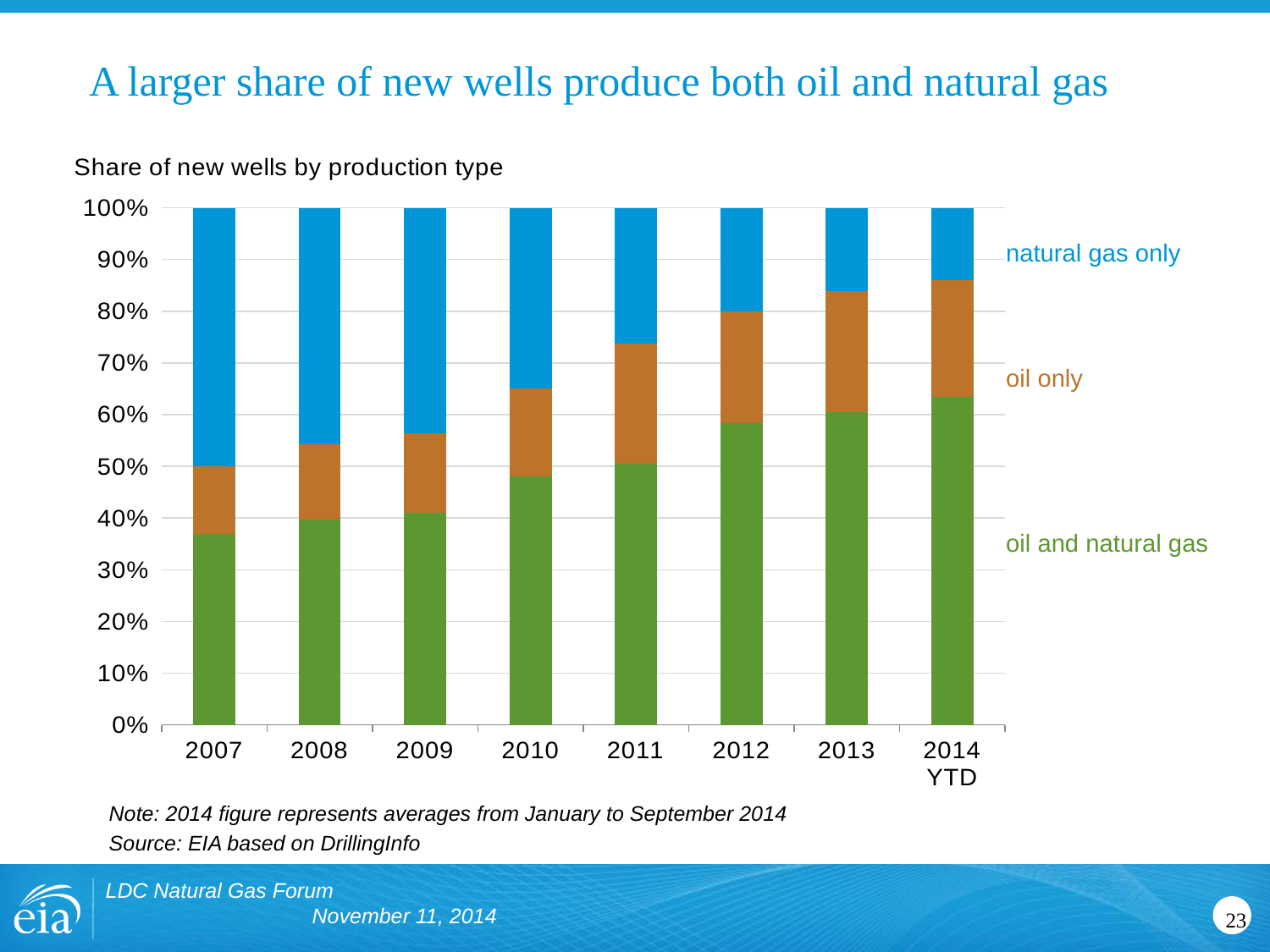

# A larger share of new wells produce both oil and natural gas

### Chart

| Category | oil & gas | oil only | gas only |
|---|---|---|---|
| 2007 | 19080.0 | 6734.0 | 25828.0 |
| 2008 | 22913.0 | 8483.0 | 26388.0 |
| 2009 | 14654.0 | 5484.0 | 15601.0 |
| 2010 | 19486.0 | 6872.0 | 14170.0 |
| 2011 | 22519.0 | 10353.0 | 11694.0 |
| 2012 | 25244.0 | 9338.0 | 8653.0 |
| 2013 | 23635.0 | 9117.0 | 6307.0 |
| 2014 YTD | 10385.0 | 3672.0 | 2295.0 |
natural gas only
oil only
marketed gas production
oil and natural gas
non-marketed gas production
Note: 2014 figure represents averages from January to September 2014
Source: EIA based on DrillingInfo
LDC Natural Gas Forum                                                                    November 11, 2014
23